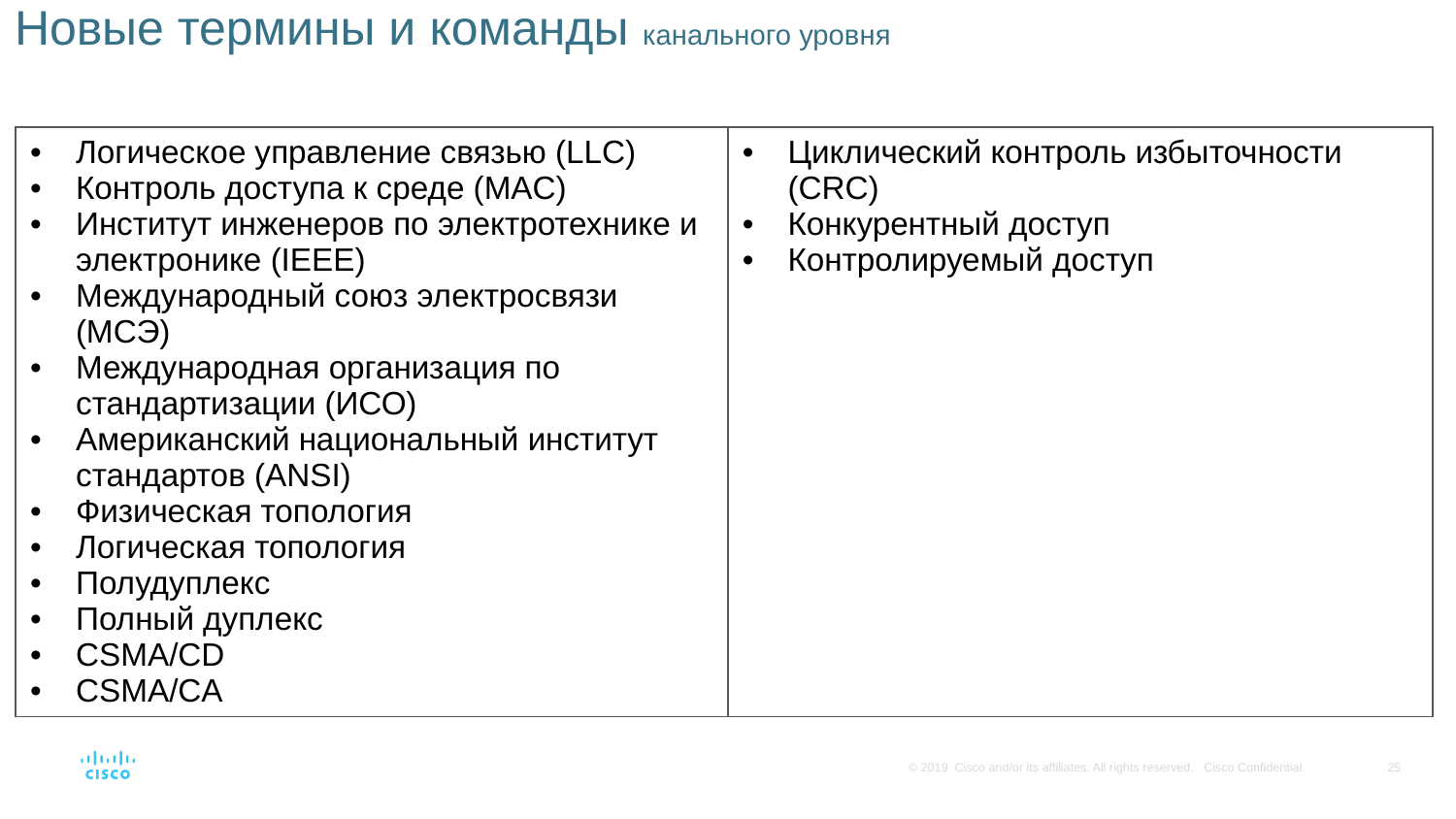

# Новые термины и команды канального уровня
| Логическое управление связью (LLC) Контроль доступа к среде (MAC) Институт инженеров по электротехнике и электронике (IEEE) Международный союз электросвязи (МСЭ) Международная организация по стандартизации (ИСО) Американский национальный институт стандартов (ANSI) Физическая топология Логическая топология Полудуплекс Полный дуплекс CSMA/CD CSMA/CA | Циклический контроль избыточности (CRC) Конкурентный доступ Контролируемый доступ |
| --- | --- |